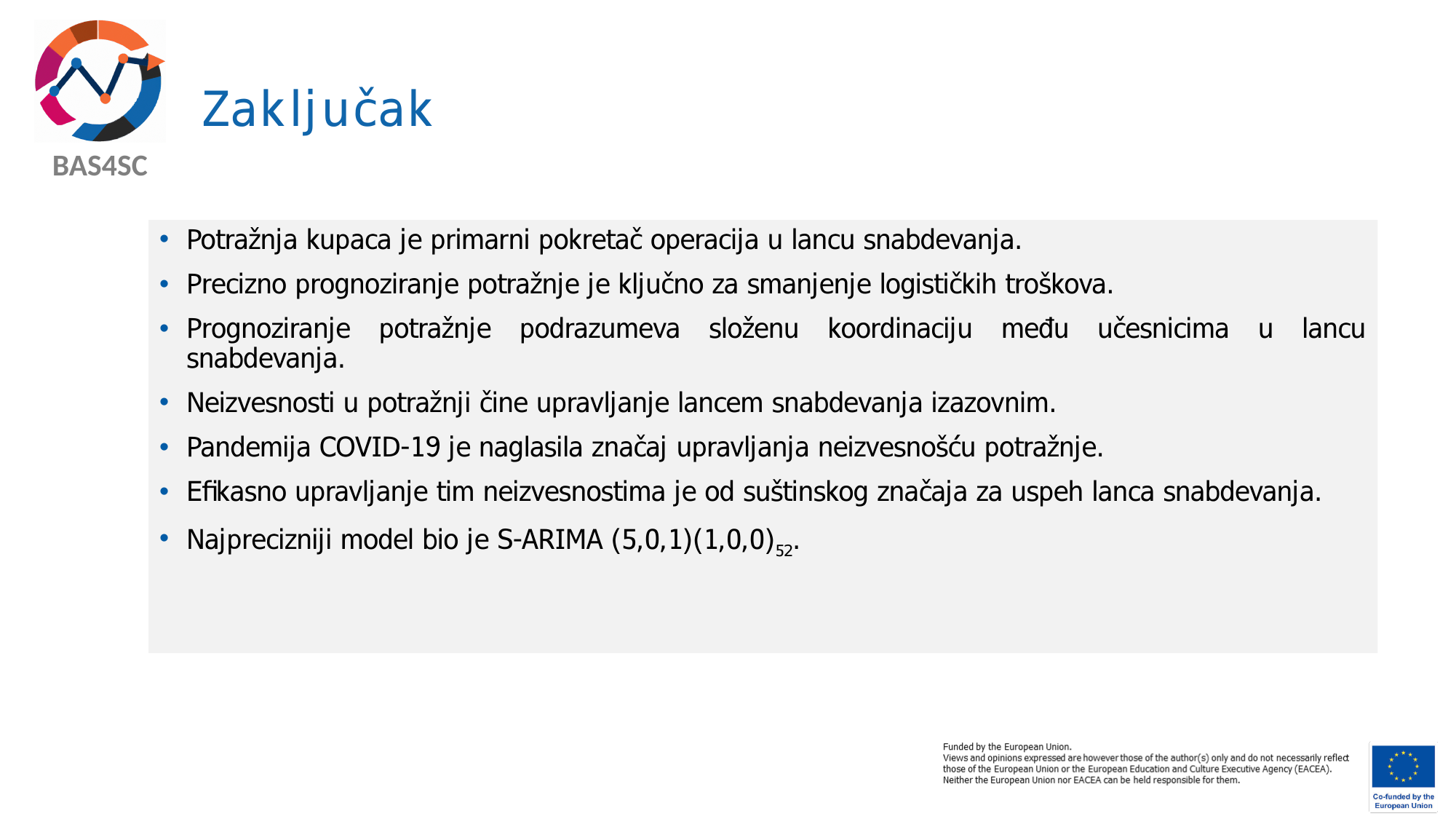

# Zaključak
Potražnja kupaca je primarni pokretač operacija u lancu snabdevanja.
Precizno prognoziranje potražnje je ključno za smanjenje logističkih troškova.
Prognoziranje potražnje podrazumeva složenu koordinaciju među učesnicima u lancu snabdevanja.
Neizvesnosti u potražnji čine upravljanje lancem snabdevanja izazovnim.
Pandemija COVID-19 je naglasila značaj upravljanja neizvesnošću potražnje.
Efikasno upravljanje tim neizvesnostima je od suštinskog značaja za uspeh lanca snabdevanja.
Najprecizniji model bio je S-ARIMA (5,0,1)(1,0,0)52.